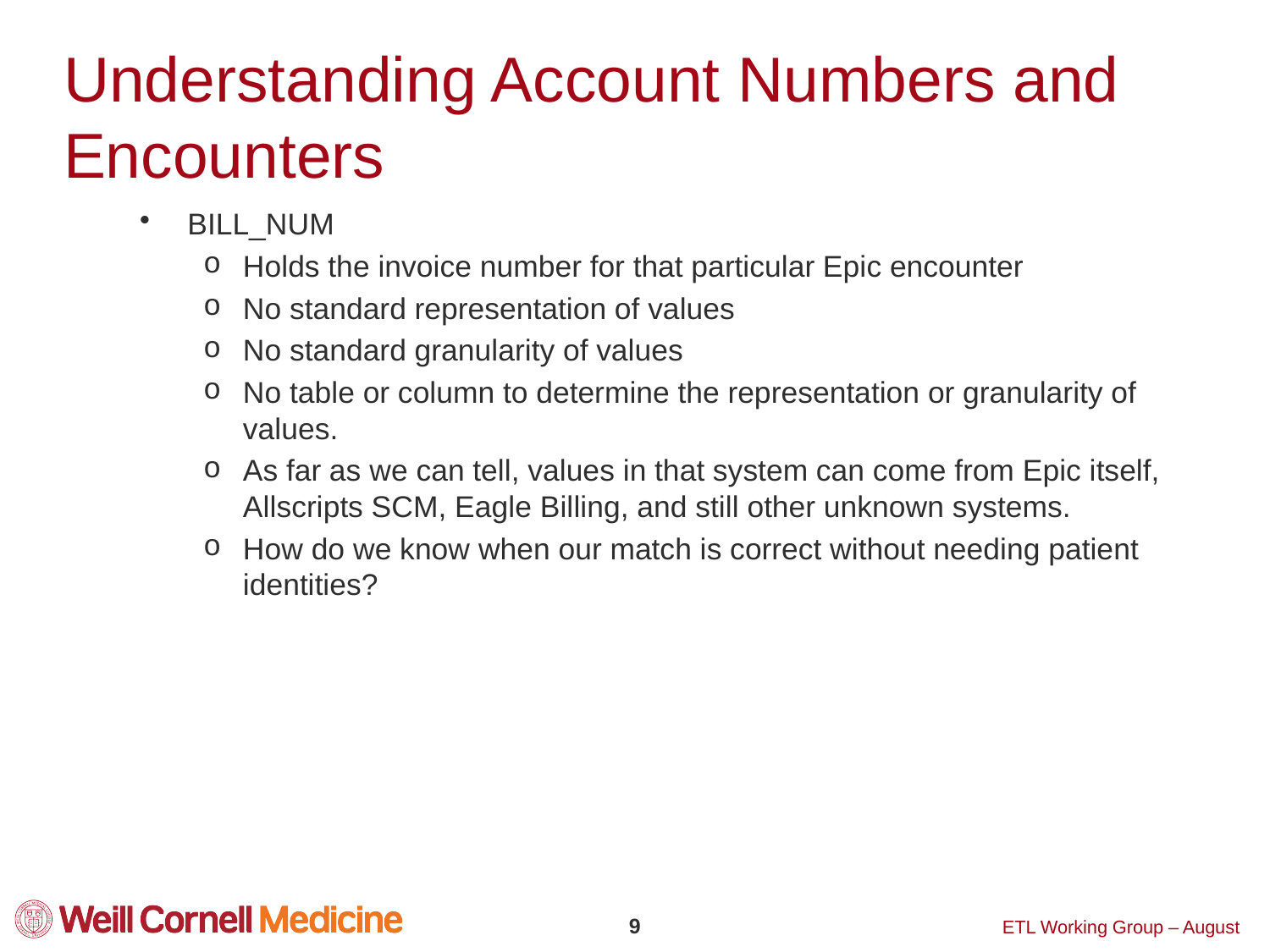

# Understanding Account Numbers and Encounters
BILL_NUM
Holds the invoice number for that particular Epic encounter
No standard representation of values
No standard granularity of values
No table or column to determine the representation or granularity of values.
As far as we can tell, values in that system can come from Epic itself, Allscripts SCM, Eagle Billing, and still other unknown systems.
How do we know when our match is correct without needing patient identities?